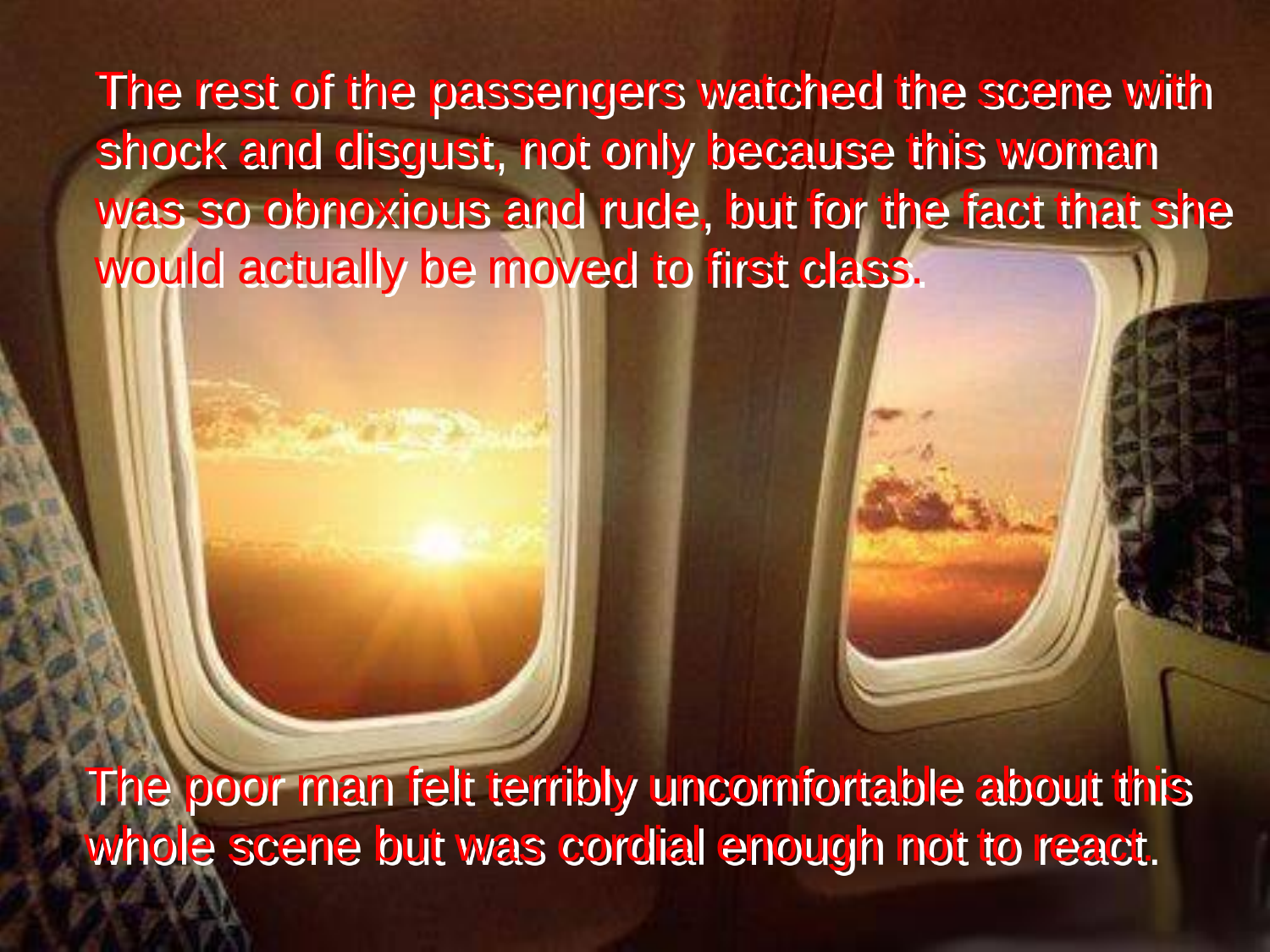

The rest of the passengers watched the scene with shock and disgust, not only because this woman was so obnoxious and rude, but for the fact that she would actually be moved to first class.
The poor man felt terribly uncomfortable about this whole scene but was cordial enough not to react.